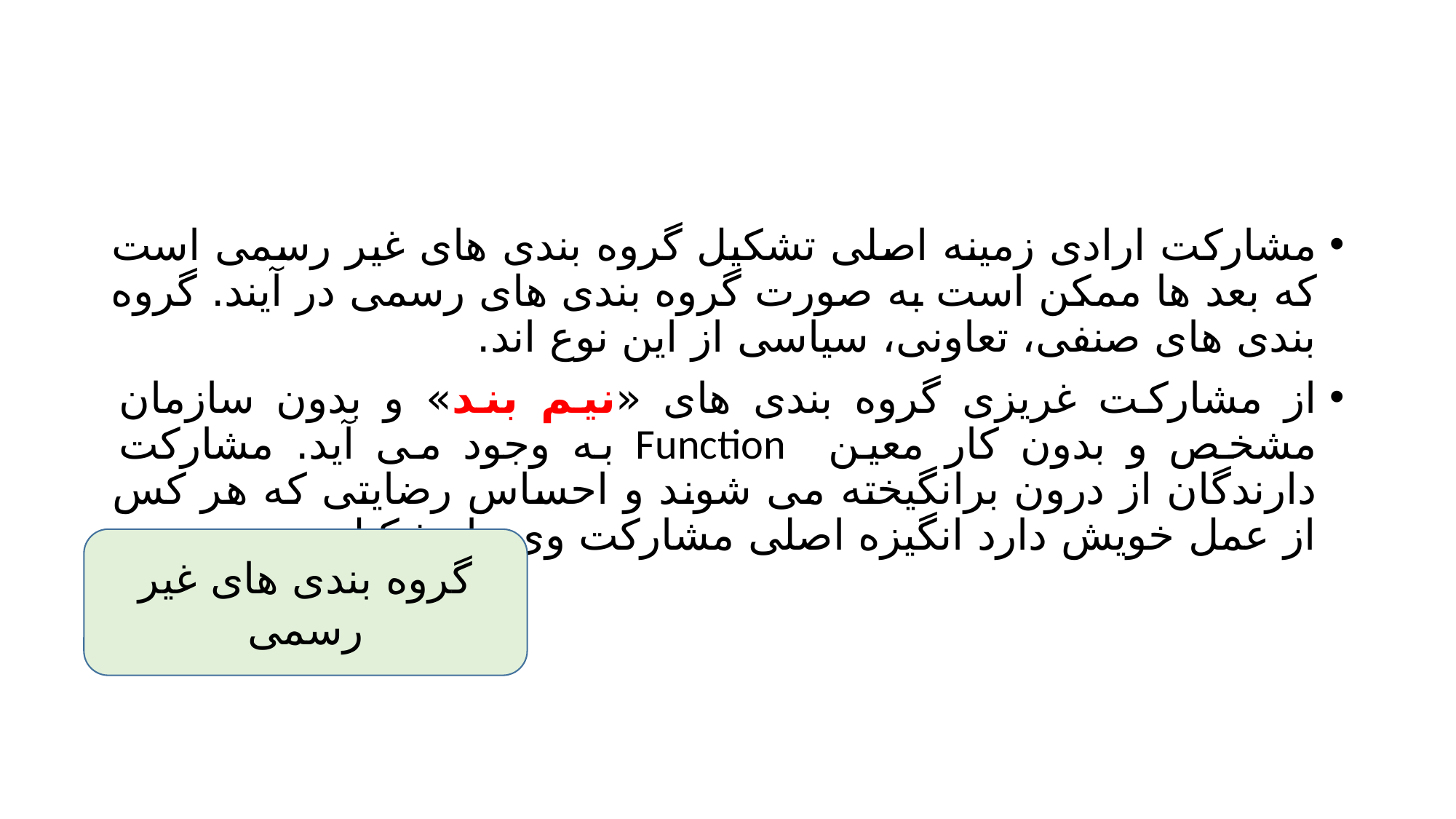

#
مشارکت ارادی زمینه اصلی تشکیل گروه بندی های غیر رسمی است که بعد ها ممکن است به صورت گروه بندی های رسمی در آیند. گروه بندی های صنفی، تعاونی، سیاسی از این نوع اند.
از مشارکت غریزی گروه بندی های «نیم بند» و بدون سازمان مشخص و بدون کار معین  Function به وجود می آید. مشارکت دارندگان از درون برانگیخته می شوند و احساس رضایتی که هر کس از عمل خویش دارد انگیزه اصلی مشارکت وی را تشکیل می دهد.

گروه بندی های غیر رسمی